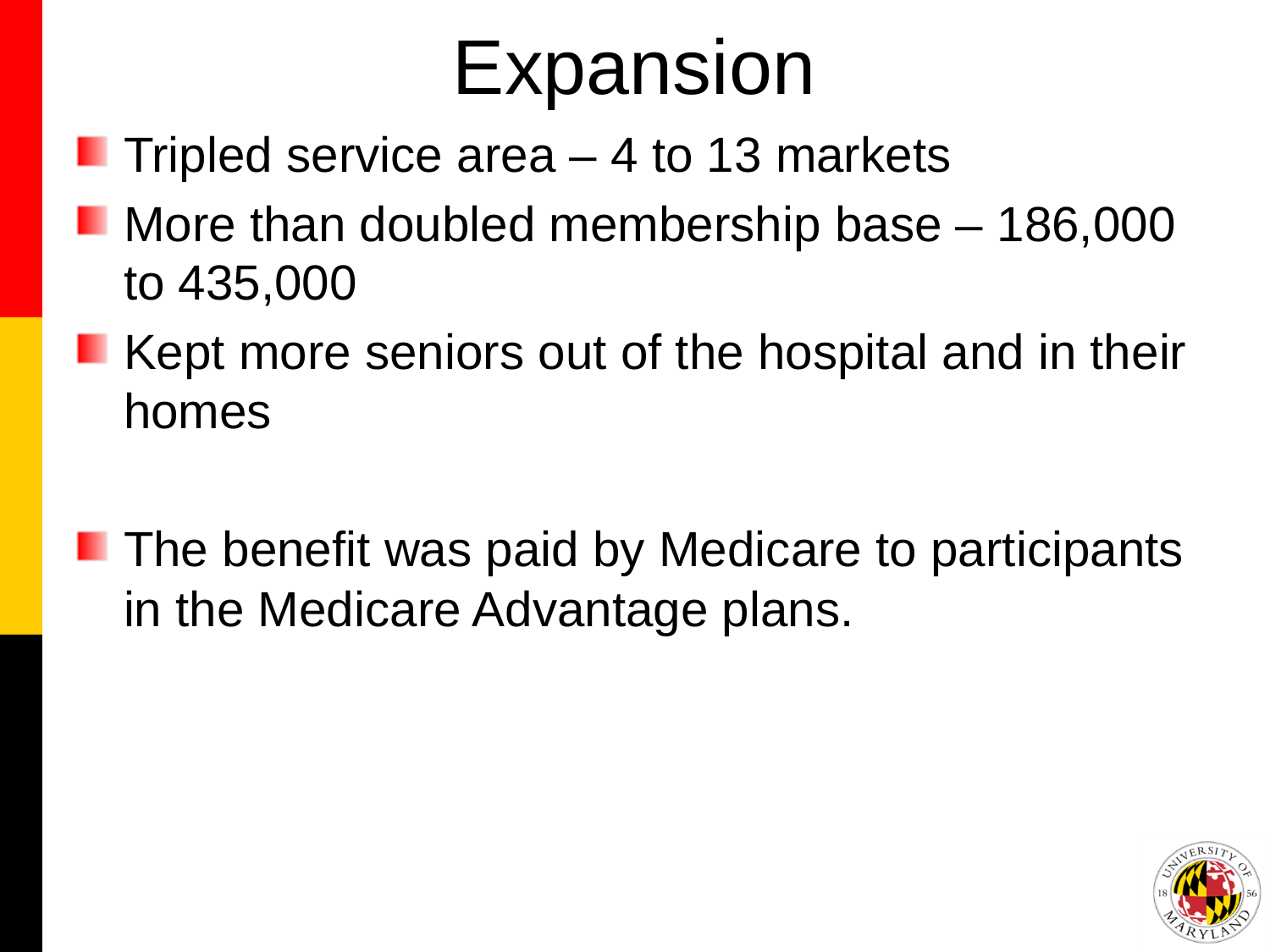

# Expansion
Tripled service area – 4 to 13 markets
More than doubled membership base – 186,000 to 435,000
Kept more seniors out of the hospital and in their homes

The benefit was paid by Medicare to participants in the Medicare Advantage plans.